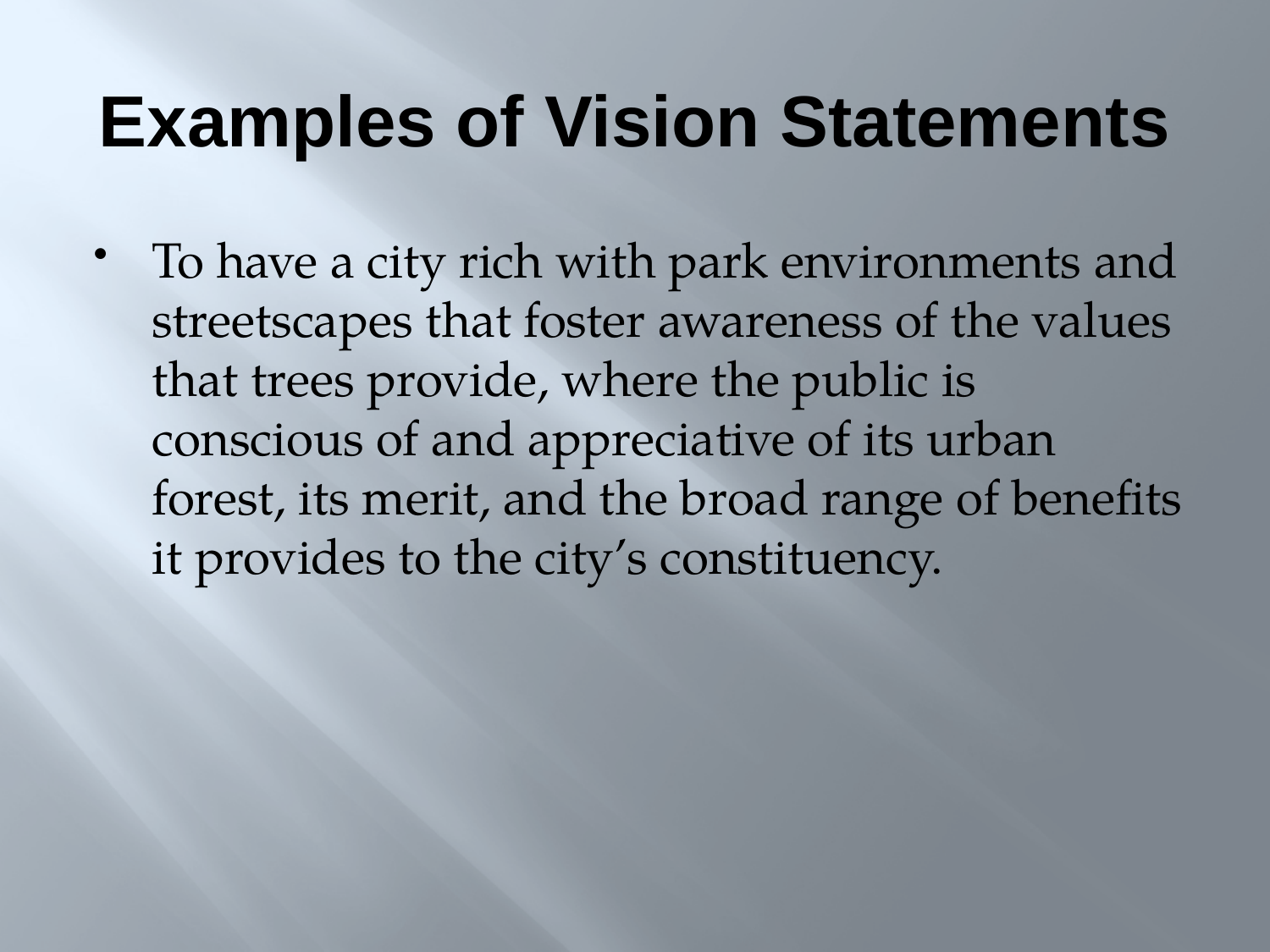

# Examples of Vision Statements
To have a city rich with park environments and streetscapes that foster awareness of the values that trees provide, where the public is conscious of and appreciative of its urban forest, its merit, and the broad range of benefits it provides to the city’s constituency.